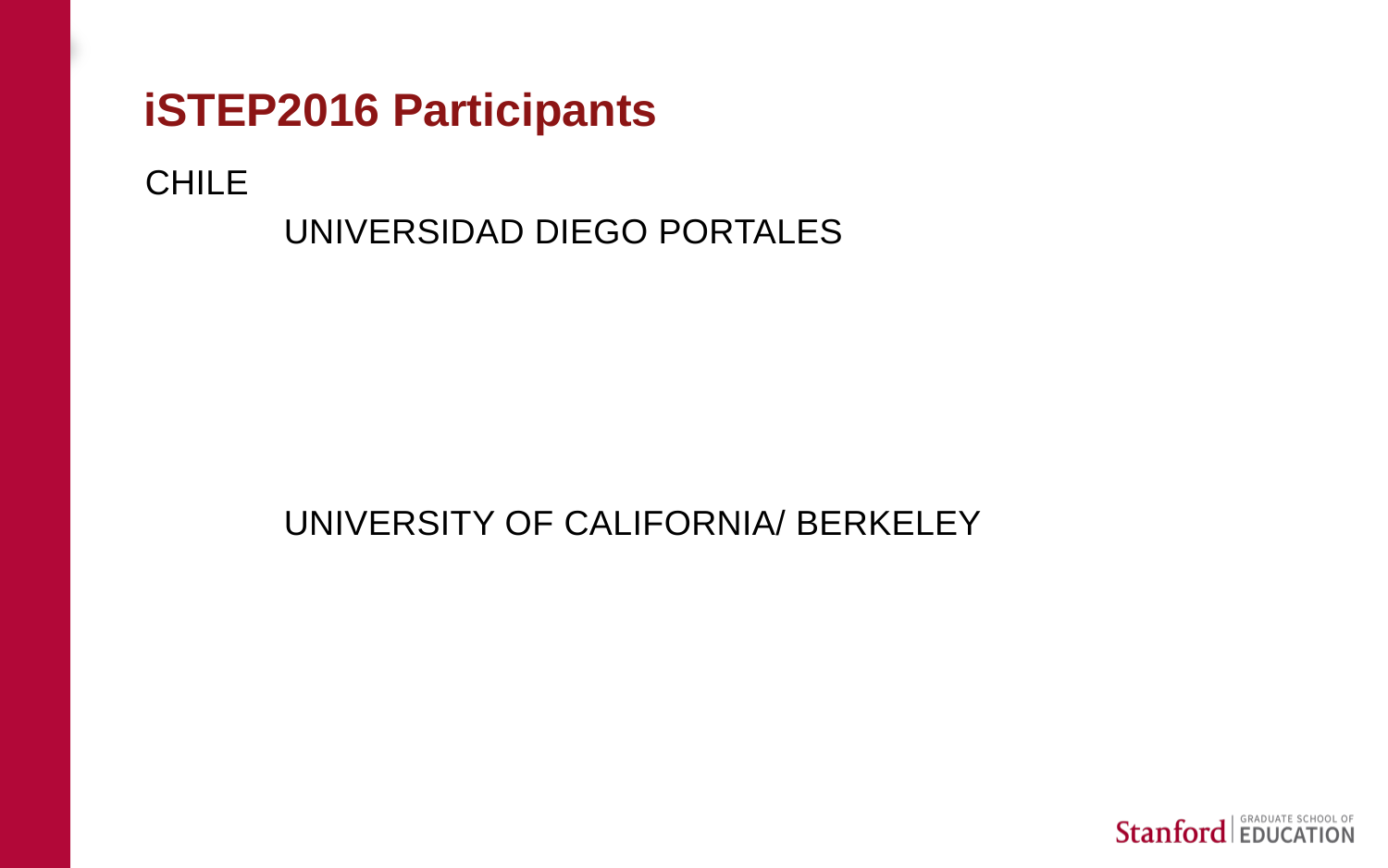

# iSTEP2016 Participants
Chile
	Universidad Diego Portales

	University of California/ Berkeley